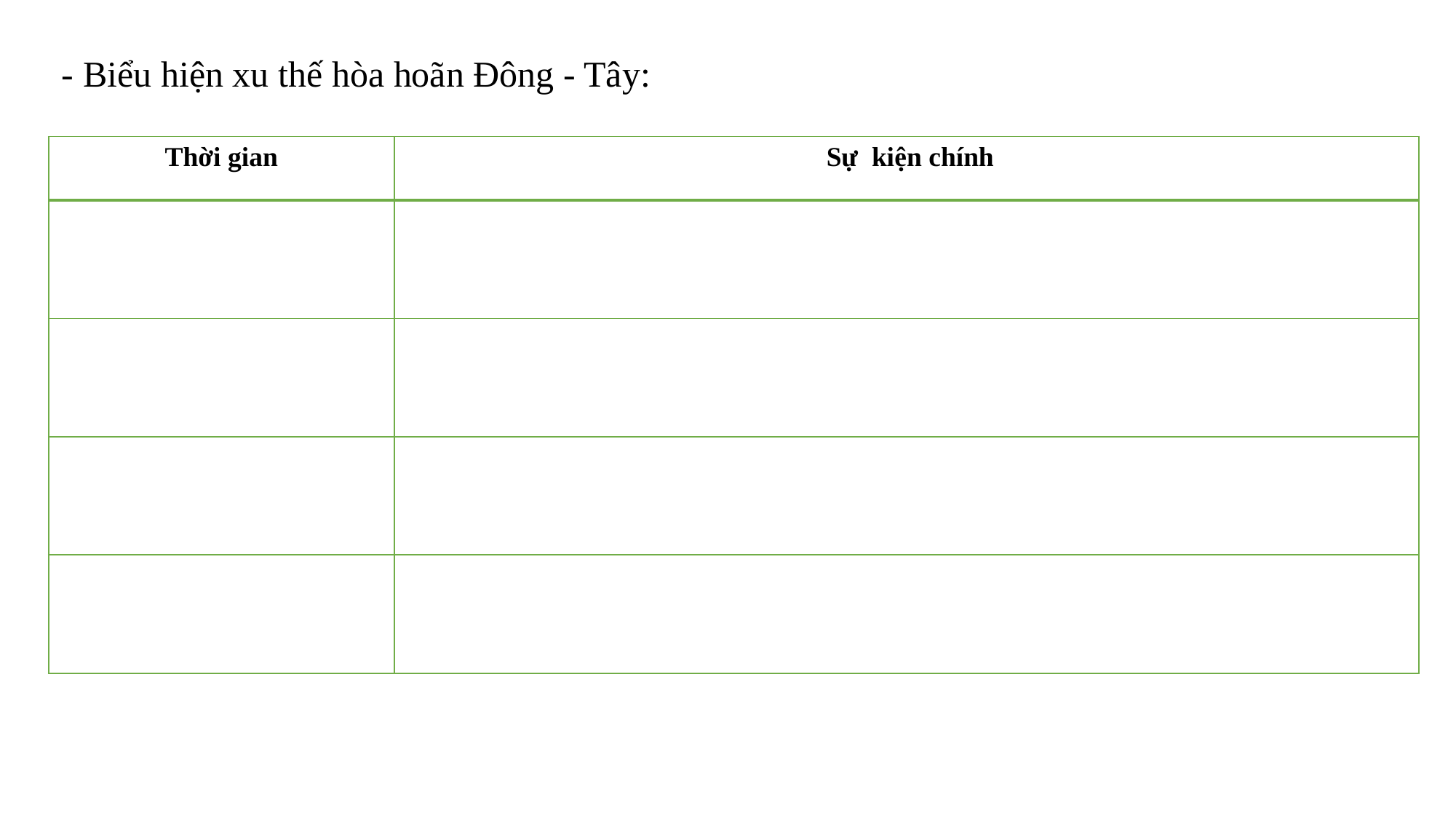

- Biểu hiện xu thế hòa hoãn Đông - Tây:
| Thời gian | Sự kiện chính |
| --- | --- |
|  |  |
|  |  |
|  |  |
|  |  |